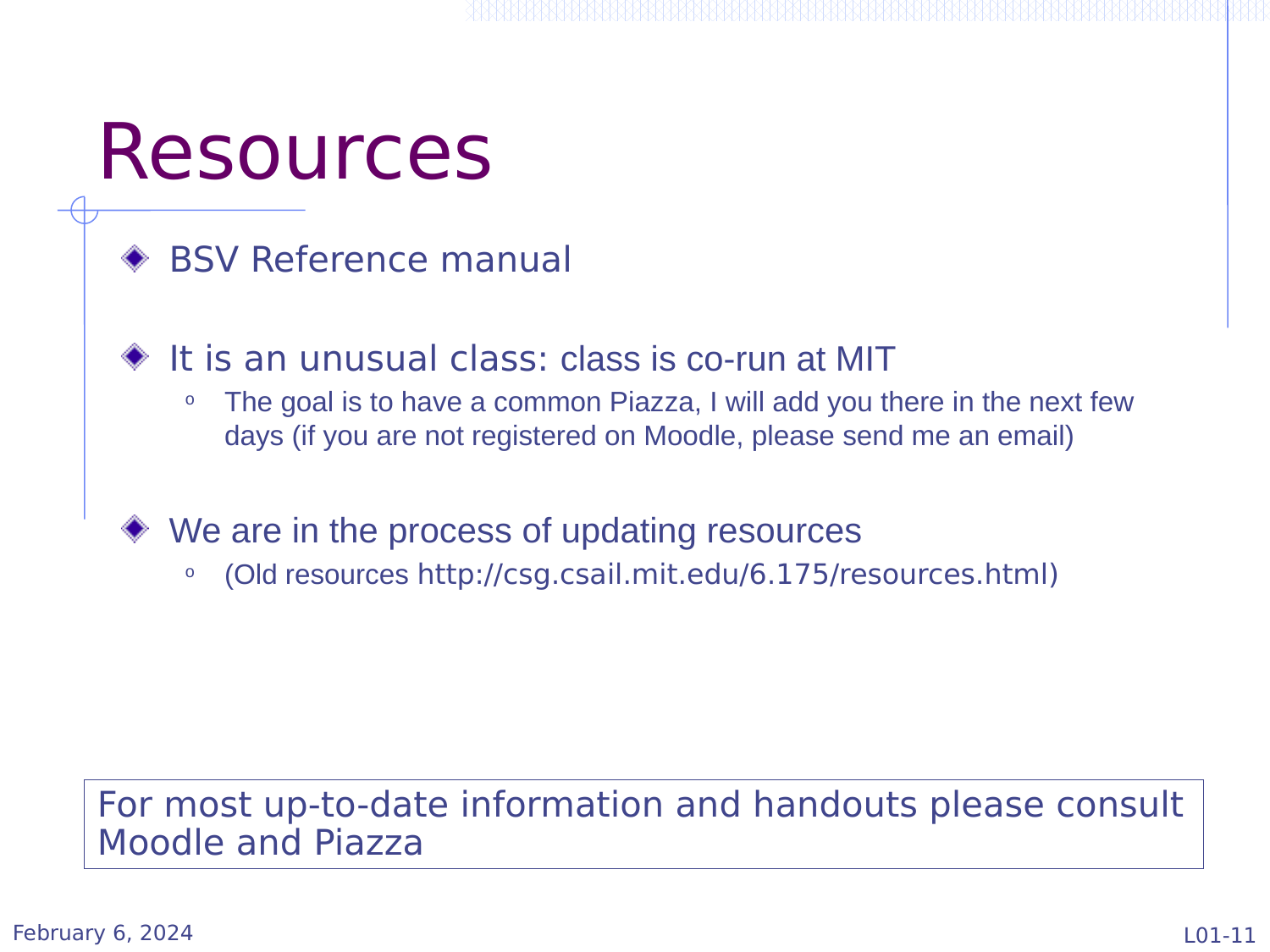

# Resources
BSV Reference manual

It is an unusual class: class is co-run at MIT
The goal is to have a common Piazza, I will add you there in the next few days (if you are not registered on Moodle, please send me an email)

We are in the process of updating resources
(Old resources http://csg.csail.mit.edu/6.175/resources.html)

For most up-to-date information and handouts please consult Moodle and Piazza
February 6, 2024
L01-11